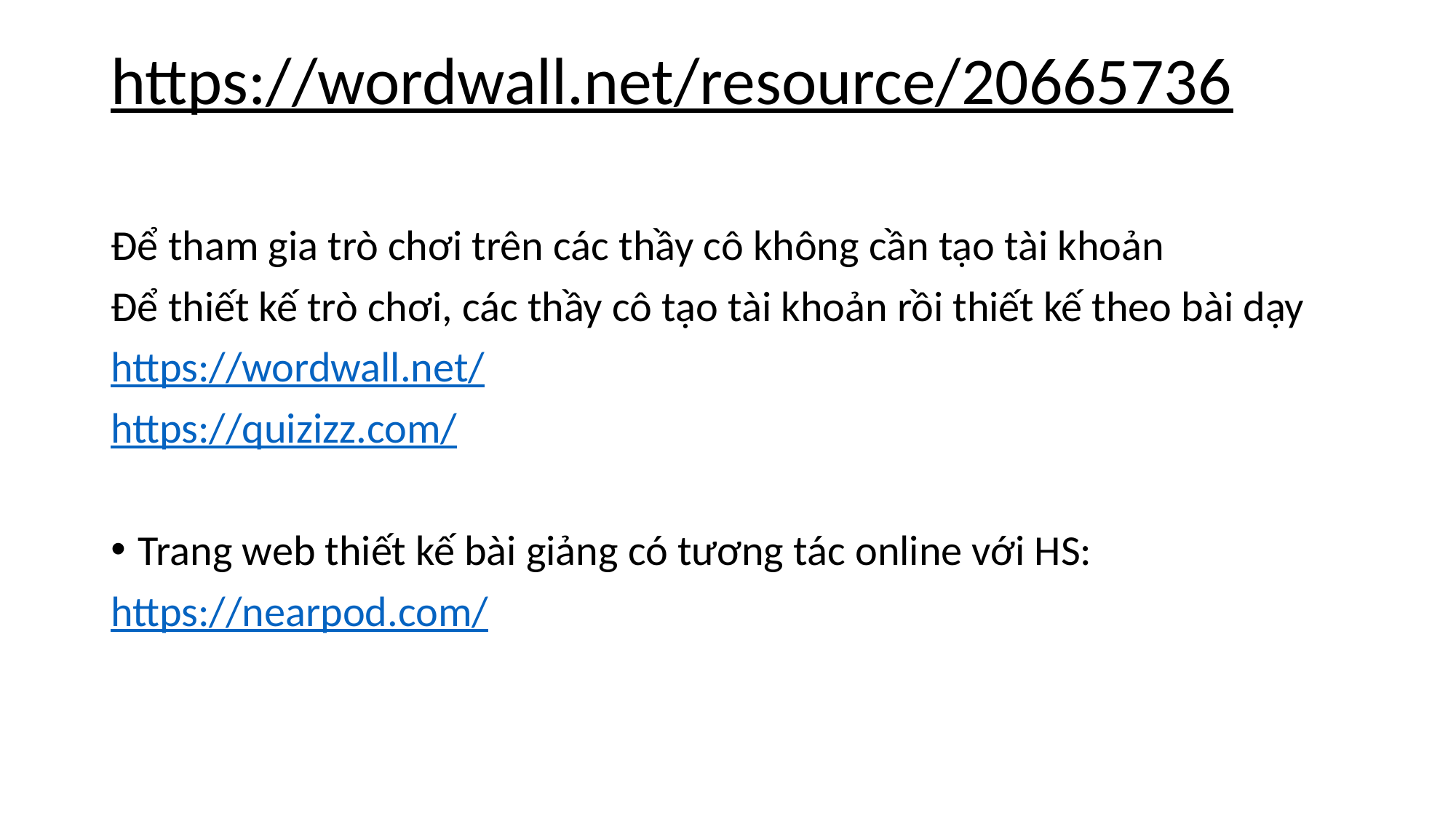

# https://wordwall.net/resource/20665736
Để tham gia trò chơi trên các thầy cô không cần tạo tài khoản
Để thiết kế trò chơi, các thầy cô tạo tài khoản rồi thiết kế theo bài dạy
https://wordwall.net/
https://quizizz.com/

Trang web thiết kế bài giảng có tương tác online với HS:
https://nearpod.com/